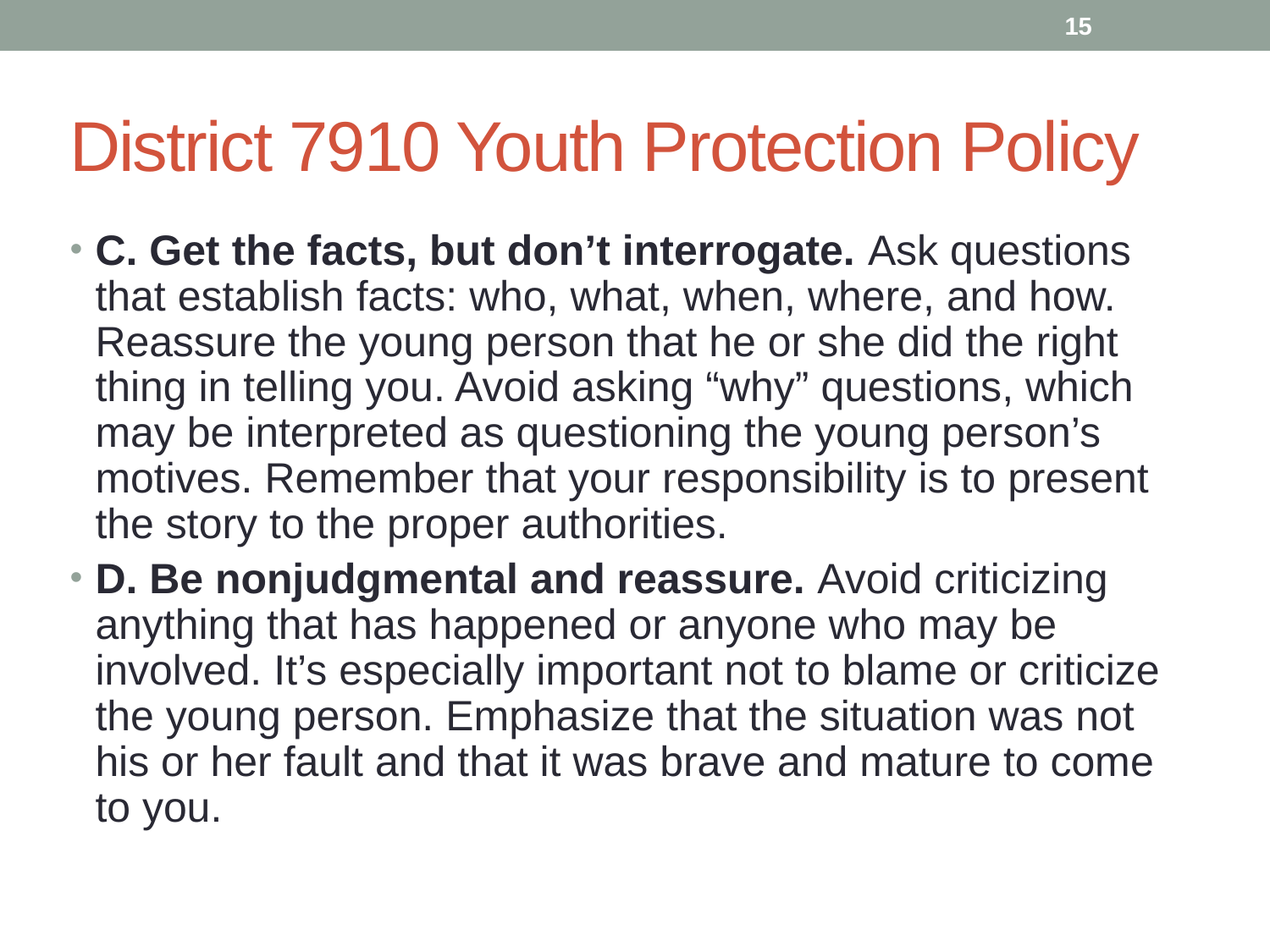

15
# District 7910 Youth Protection Policy
C. Get the facts, but don’t interrogate. Ask questions that establish facts: who, what, when, where, and how. Reassure the young person that he or she did the right thing in telling you. Avoid asking “why” questions, which may be interpreted as questioning the young person’s motives. Remember that your responsibility is to present the story to the proper authorities.
D. Be nonjudgmental and reassure. Avoid criticizing anything that has happened or anyone who may be involved. It’s especially important not to blame or criticize  the young person. Emphasize that the situation was not his or her fault and that it was brave and mature to come to you.